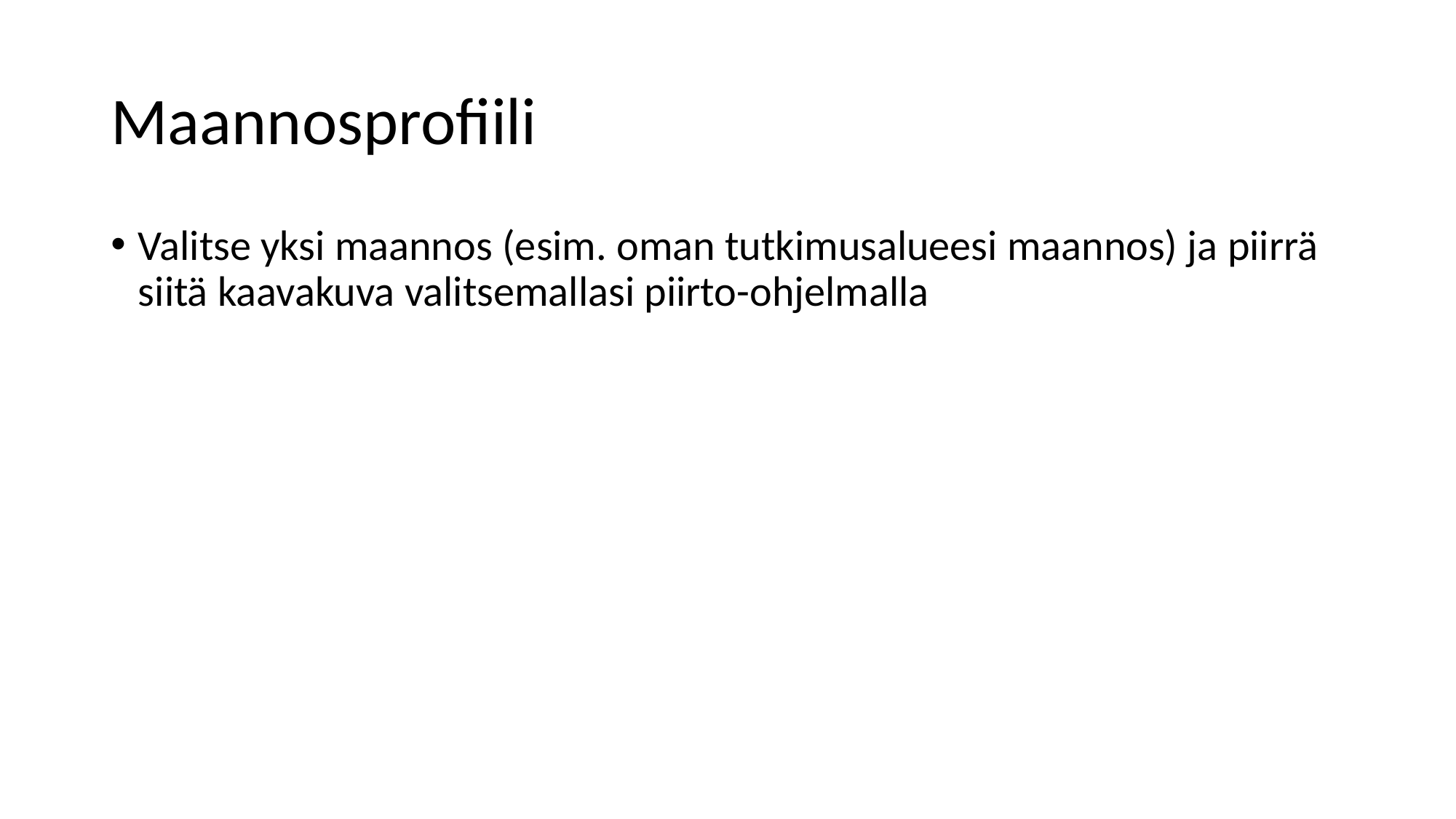

# Maannosprofiili
Valitse yksi maannos (esim. oman tutkimusalueesi maannos) ja piirrä siitä kaavakuva valitsemallasi piirto-ohjelmalla